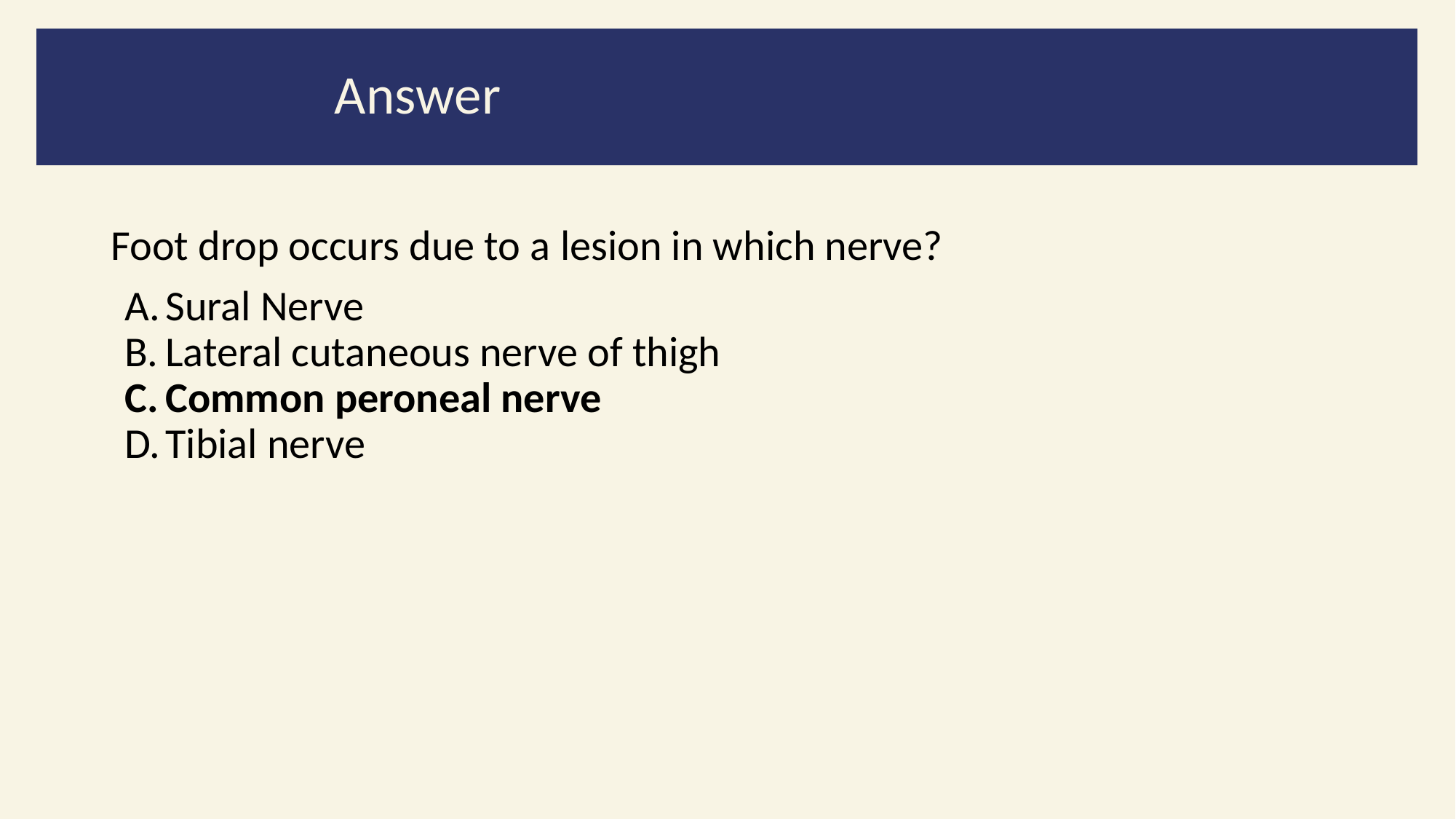

Answer
Foot drop occurs due to a lesion in which nerve?
Sural Nerve
Lateral cutaneous nerve of thigh
Common peroneal nerve
Tibial nerve